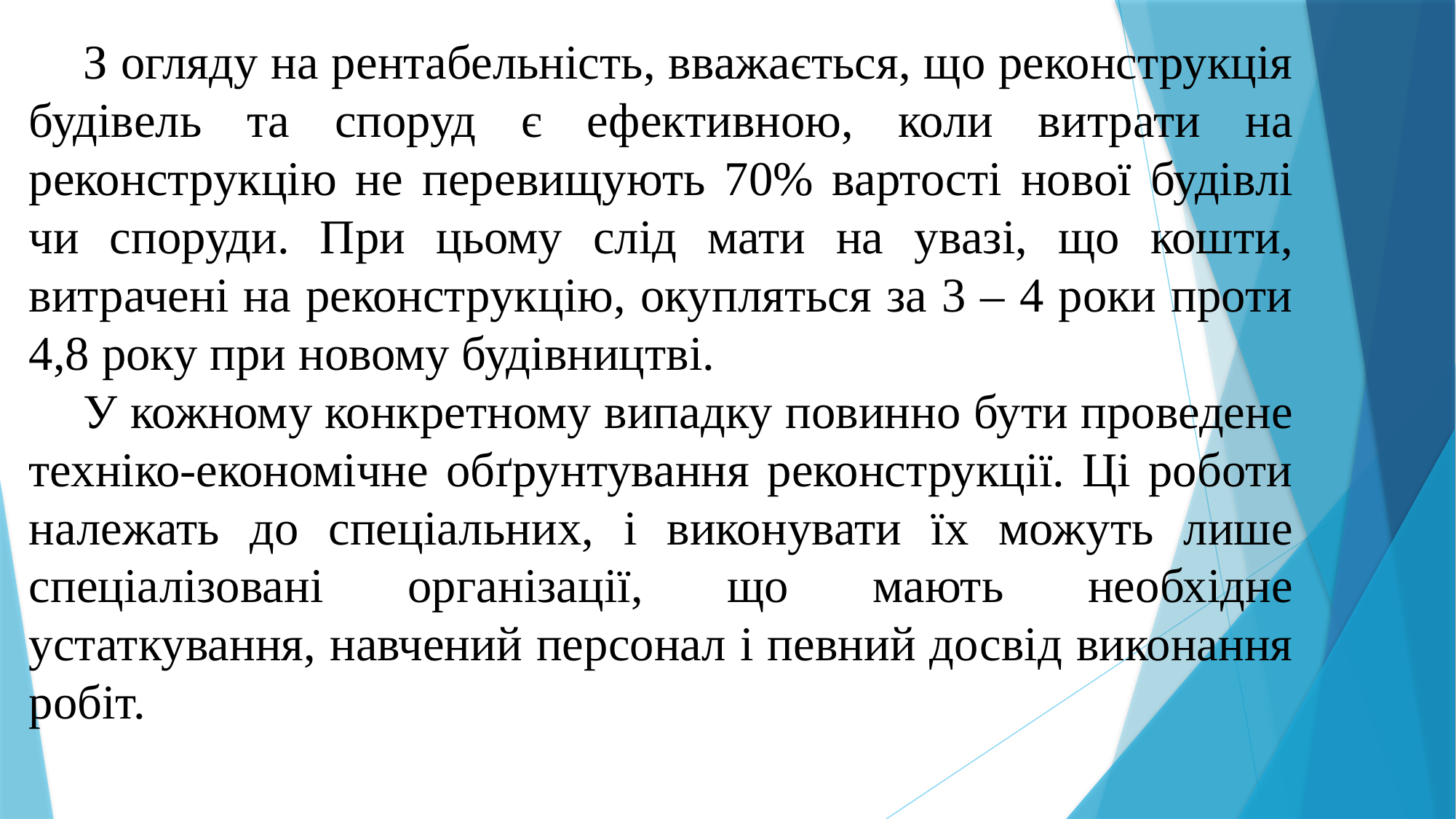

З огляду на рентабельність, вважається, що реконструкція будівель та споруд є ефективною, коли витрати на реконструкцію не перевищують 70% вартості нової будівлі чи споруди. При цьому слід мати на увазі, що кошти, витрачені на реконструкцію, окупляться за 3 – 4 роки проти 4,8 року при новому будівництві.
У кожному конкретному випадку повинно бути проведене техніко-економічне обґрунтування реконструкції. Ці роботи належать до спеціальних, і виконувати їх можуть лише спеціалізовані організації, що мають необхідне устаткування, навчений персонал і певний досвід виконання робіт.